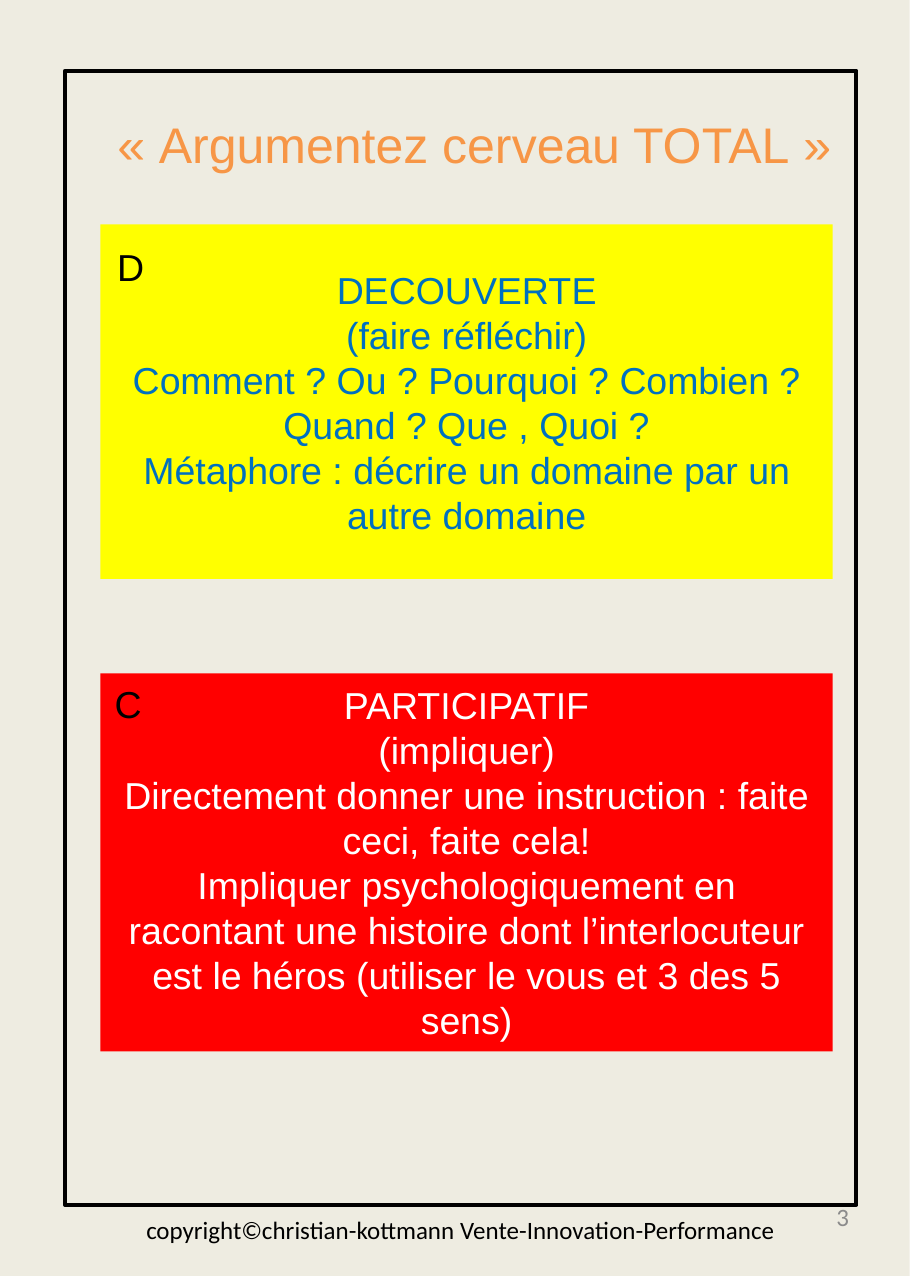

« Argumentez cerveau TOTAL »
DECOUVERTE
(faire réfléchir)
Comment ? Ou ? Pourquoi ? Combien ? Quand ? Que , Quoi ?
Métaphore : décrire un domaine par un autre domaine
D
PARTICIPATIF
(impliquer)
Directement donner une instruction : faite ceci, faite cela!
Impliquer psychologiquement en racontant une histoire dont l’interlocuteur est le héros (utiliser le vous et 3 des 5 sens)
C
copyright©christian-kottmann Vente-Innovation-Performance
3